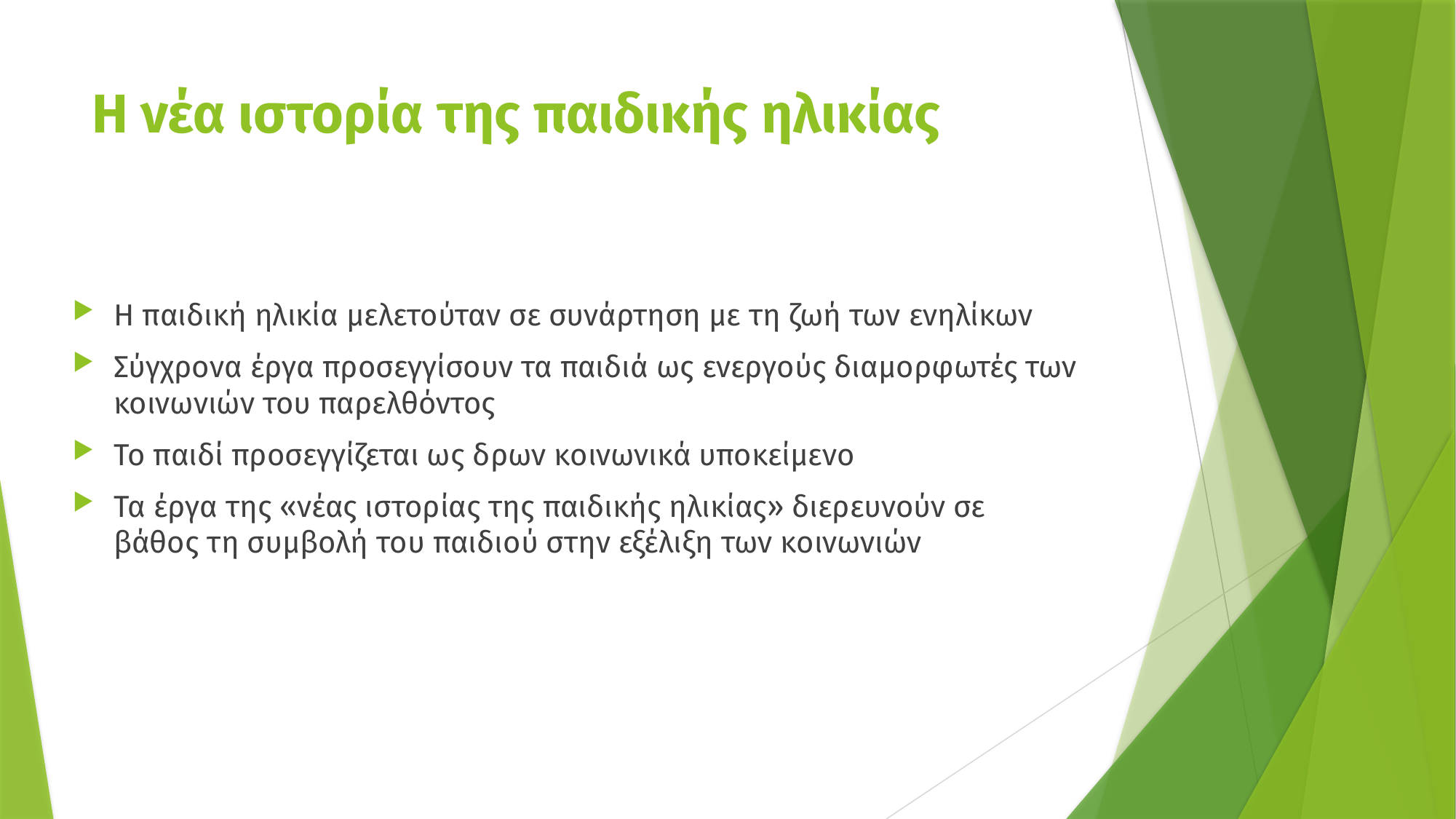

# Η νέα ιστορία της παιδικής ηλικίας
Η παιδική ηλικία μελετούταν σε συνάρτηση με τη ζωή των ενηλίκων
Σύγχρονα έργα προσεγγίσουν τα παιδιά ως ενεργούς διαμορφωτές των κοινωνιών του παρελθόντος
Το παιδί προσεγγίζεται ως δρων κοινωνικά υποκείμενο
Τα έργα της «νέας ιστορίας της παιδικής ηλικίας» διερευνούν σε βάθος τη συμβολή του παιδιού στην εξέλιξη των κοινωνιών